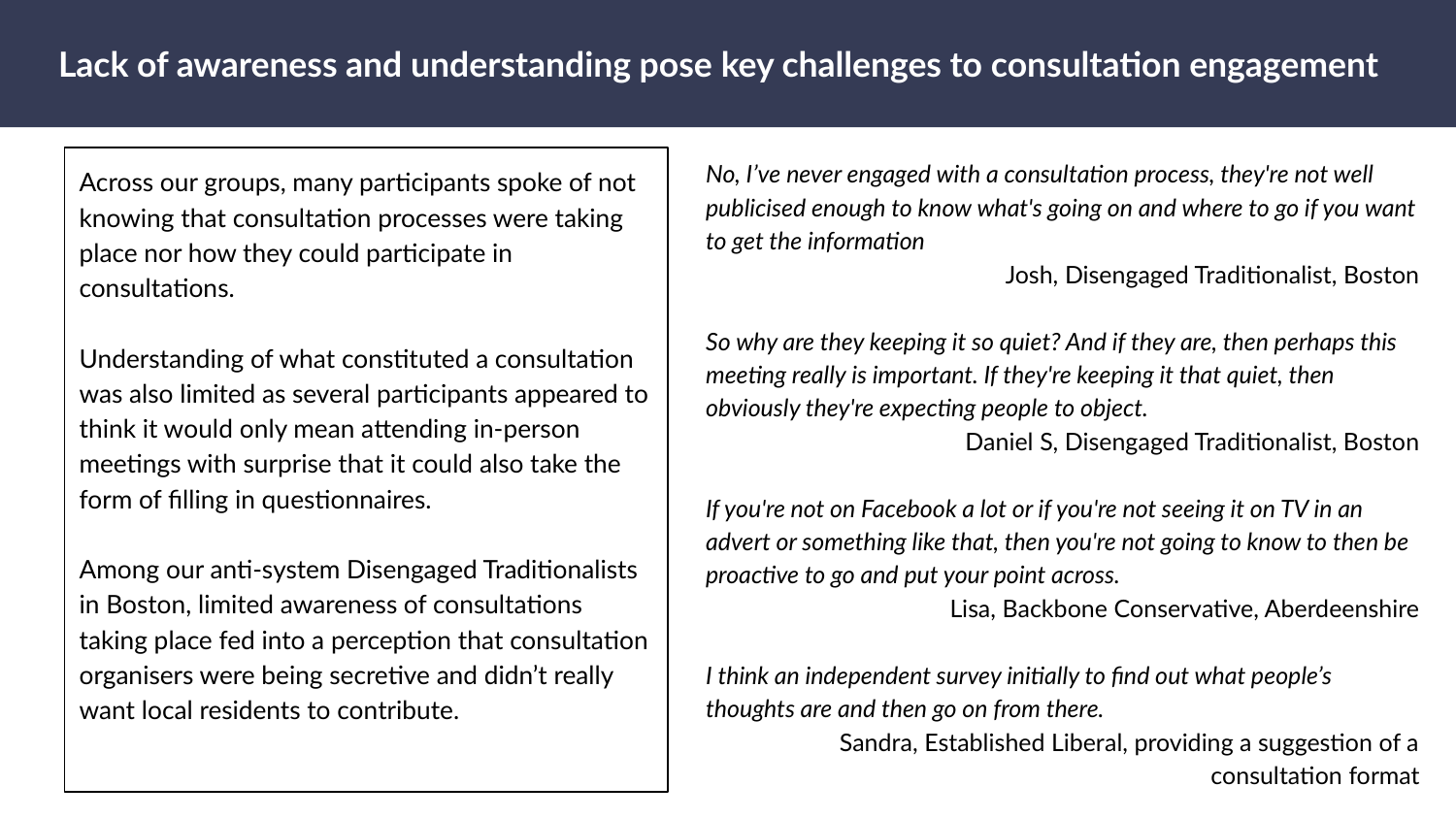

# Lack of awareness and understanding pose key challenges to consultation engagement
Across our groups, many participants spoke of not knowing that consultation processes were taking place nor how they could participate in consultations.

Understanding of what constituted a consultation was also limited as several participants appeared to think it would only mean attending in-person meetings with surprise that it could also take the form of filling in questionnaires.

Among our anti-system Disengaged Traditionalists in Boston, limited awareness of consultations taking place fed into a perception that consultation organisers were being secretive and didn’t really want local residents to contribute.
No, I’ve never engaged with a consultation process, they're not well publicised enough to know what's going on and where to go if you want to get the information
Josh, Disengaged Traditionalist, Boston

So why are they keeping it so quiet? And if they are, then perhaps this meeting really is important. If they're keeping it that quiet, then obviously they're expecting people to object.
Daniel S, Disengaged Traditionalist, Boston

If you're not on Facebook a lot or if you're not seeing it on TV in an advert or something like that, then you're not going to know to then be proactive to go and put your point across.
Lisa, Backbone Conservative, Aberdeenshire

I think an independent survey initially to find out what people’s thoughts are and then go on from there.
Sandra, Established Liberal, providing a suggestion of a consultation format